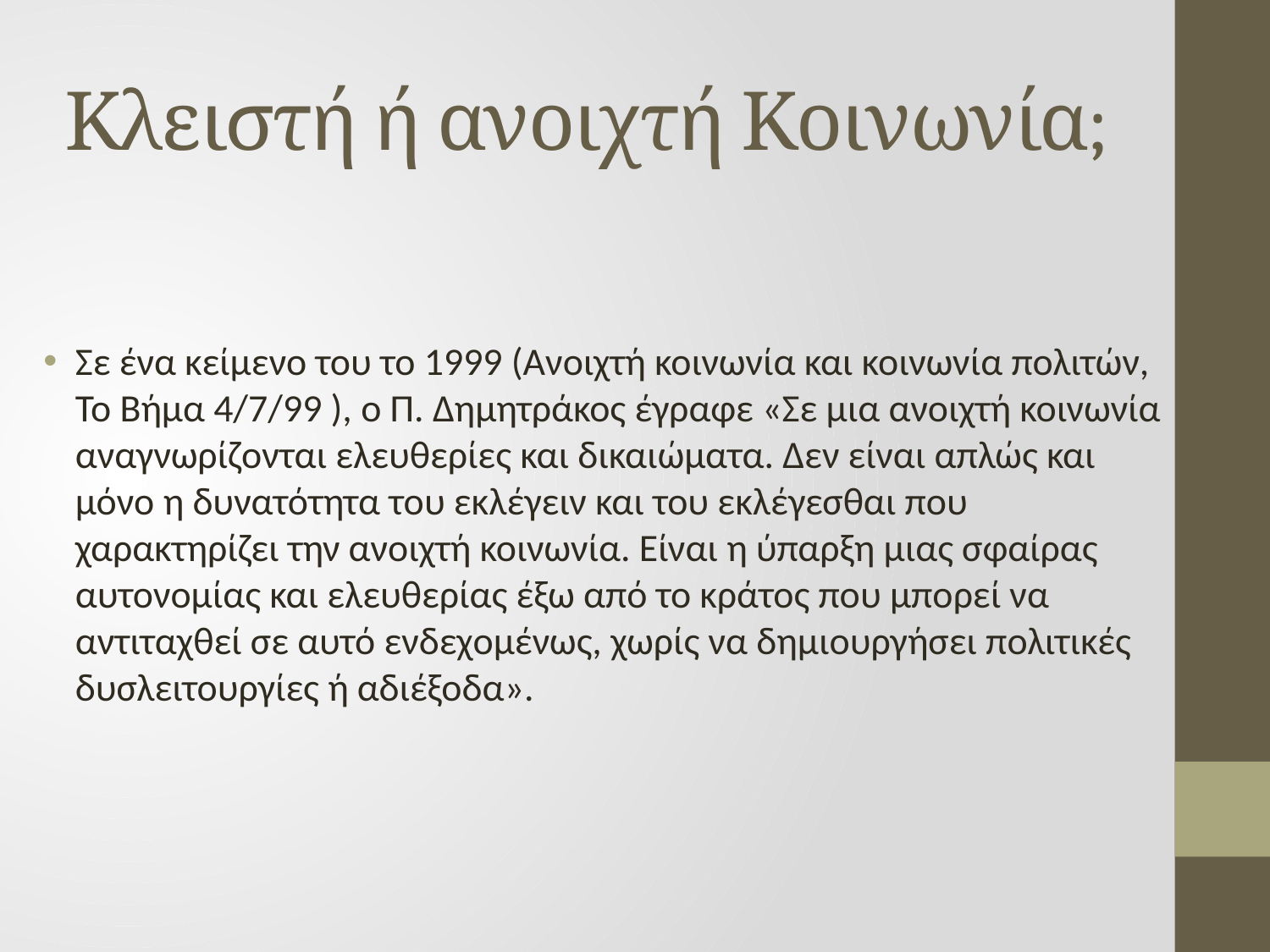

# Κλειστή ή ανοιχτή Κοινωνία;

Σε ένα κείμενο του το 1999 (Ανοιχτή κοινωνία και κοινωνία πολιτών, Το Βήμα 4/7/99 ), ο Π. Δημητράκος έγραφε «Σε μια ανοιχτή κοινωνία αναγνωρίζονται ελευθερίες και δικαιώματα. Δεν είναι απλώς και μόνο η δυνατότητα του εκλέγειν και του εκλέγεσθαι που χαρακτηρίζει την ανοιχτή κοινωνία. Είναι η ύπαρξη μιας σφαίρας αυτονομίας και ελευθερίας έξω από το κράτος που μπορεί να αντιταχθεί σε αυτό ενδεχομένως, χωρίς να δημιουργήσει πολιτικές δυσλειτουργίες ή αδιέξοδα».